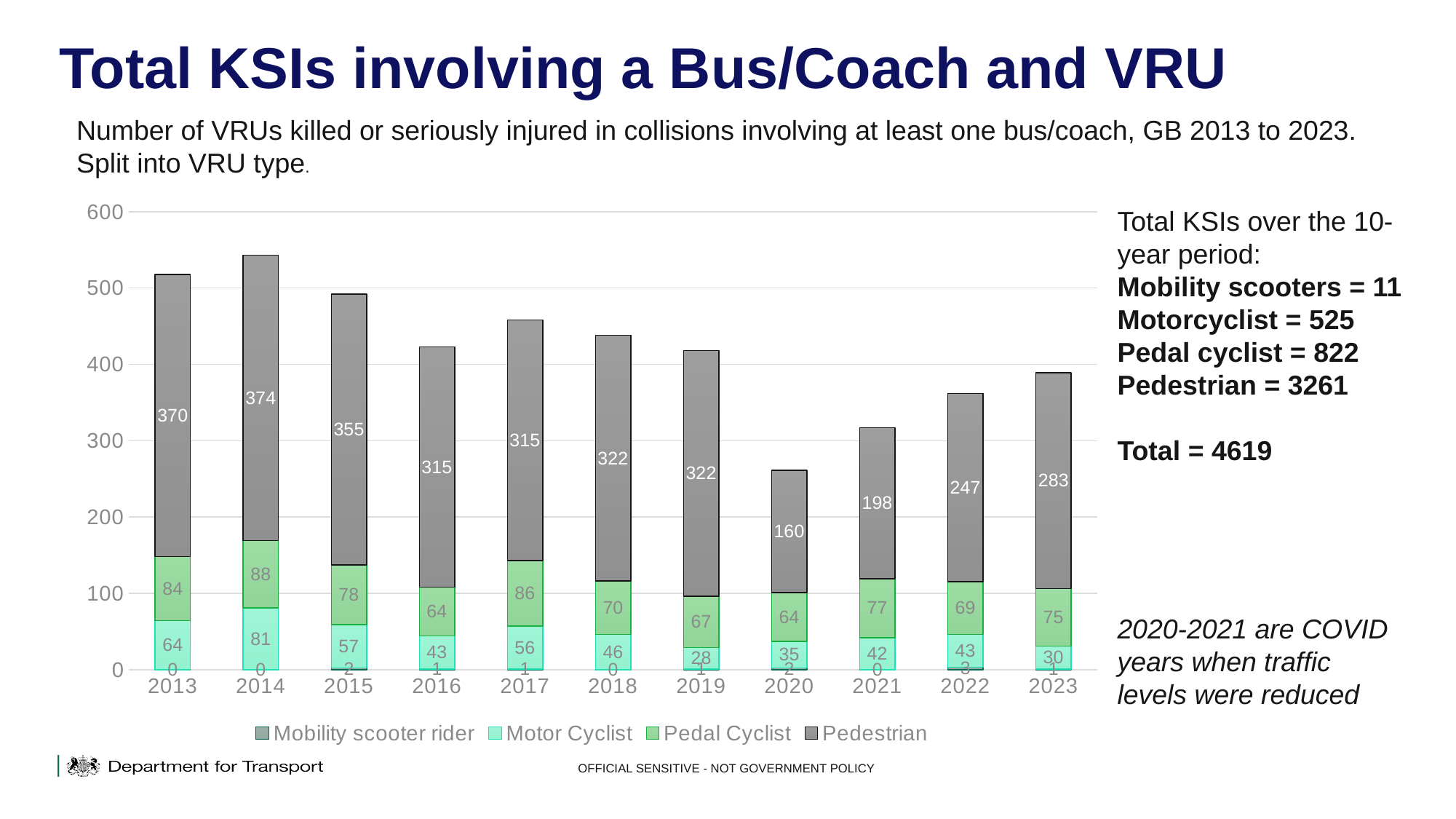

# Total KSIs involving a Bus/Coach and VRU
Number of VRUs killed or seriously injured in collisions involving at least one bus/coach, GB 2013 to 2023. Split into VRU type.

### Chart

| Category | Mobility scooter rider | Motor Cyclist | Pedal Cyclist | Pedestrian |
|---|---|---|---|---|
| 2013 | 0.0 | 64.0 | 84.0 | 370.0 |
| 2014 | 0.0 | 81.0 | 88.0 | 374.0 |
| 2015 | 2.0 | 57.0 | 78.0 | 355.0 |
| 2016 | 1.0 | 43.0 | 64.0 | 315.0 |
| 2017 | 1.0 | 56.0 | 86.0 | 315.0 |
| 2018 | 0.0 | 46.0 | 70.0 | 322.0 |
| 2019 | 1.0 | 28.0 | 67.0 | 322.0 |
| 2020 | 2.0 | 35.0 | 64.0 | 160.0 |
| 2021 | 0.0 | 42.0 | 77.0 | 198.0 |
| 2022 | 3.0 | 43.0 | 69.0 | 247.0 |
| 2023 | 1.0 | 30.0 | 75.0 | 283.0 |
Total KSIs over the 10-year period:
Mobility scooters = 11
Motorcyclist = 525
Pedal cyclist = 822
Pedestrian = 3261

Total = 4619
2020-2021 are COVID years when traffic levels were reduced
OFFICIAL SENSITIVE - NOT GOVERNMENT POLICY